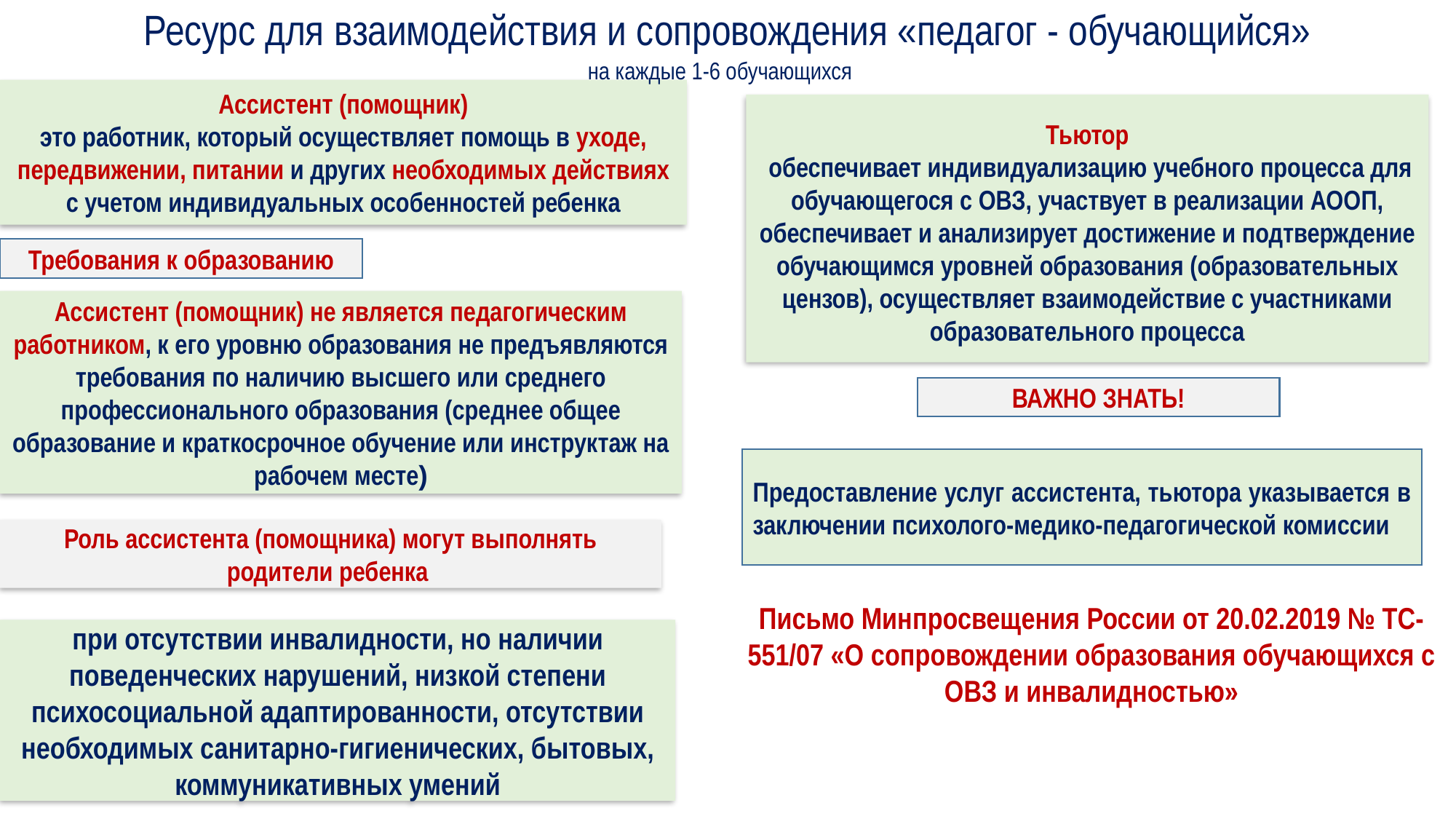

# Ресурс для взаимодействия и сопровождения «педагог - обучающийся»
на каждые 1-6 обучающихся
Ассистент (помощник)
это работник, который осуществляет помощь в уходе, передвижении, питании и других необходимых действиях с учетом индивидуальных особенностей ребенка

Тьютор
 обеспечивает индивидуализацию учебного процесса для обучающегося с ОВЗ, участвует в реализации АООП, обеспечивает и анализирует достижение и подтверждение обучающимся уровней образования (образовательных цензов), осуществляет взаимодействие с участниками образовательного процесса

Требования к образованию
Ассистент (помощник) не является педагогическим работником, к его уровню образования не предъявляются требования по наличию высшего или среднего профессионального образования (среднее общее образование и краткосрочное обучение или инструктаж на рабочем месте)
ВАЖНО ЗНАТЬ!
Предоставление услуг ассистента, тьютора указывается в заключении психолого-медико-педагогической комиссии
Роль ассистента (помощника) могут выполнять родители ребенка
Письмо Минпросвещения России от 20.02.2019 № ТС-551/07 «О сопровождении образования обучающихся с ОВЗ и инвалидностью»
при отсутствии инвалидности, но наличии поведенческих нарушений, низкой степени психосоциальной адаптированности, отсутствии необходимых санитарно-гигиенических, бытовых, коммуникативных умений